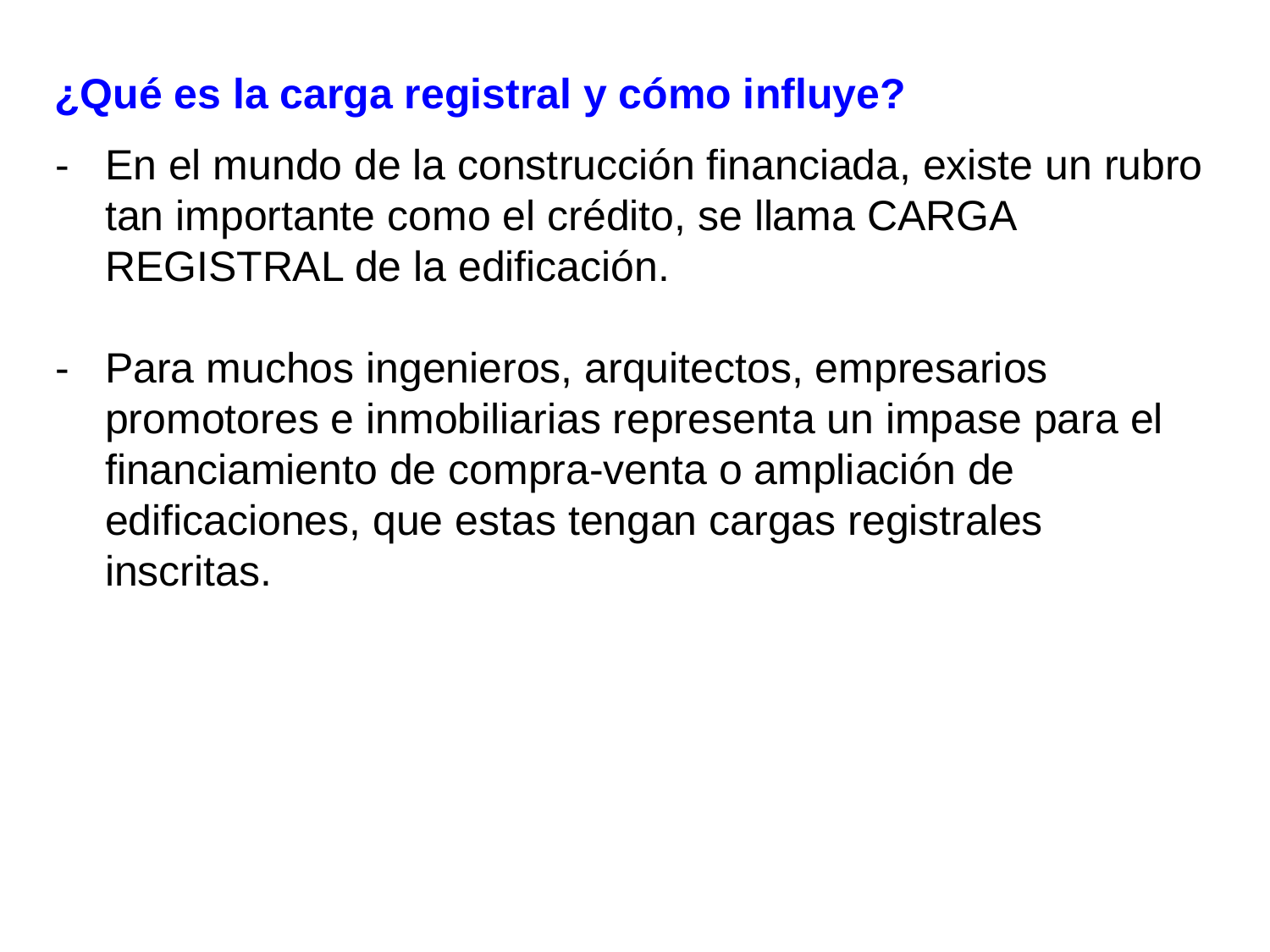

¿Qué es la carga registral y cómo influye?

-	En el mundo de la construcción financiada, existe un rubro tan importante como el crédito, se llama CARGA REGISTRAL de la edificación.

-	Para muchos ingenieros, arquitectos, empresarios promotores e inmobiliarias representa un impase para el financiamiento de compra-venta o ampliación de edificaciones, que estas tengan cargas registrales inscritas.